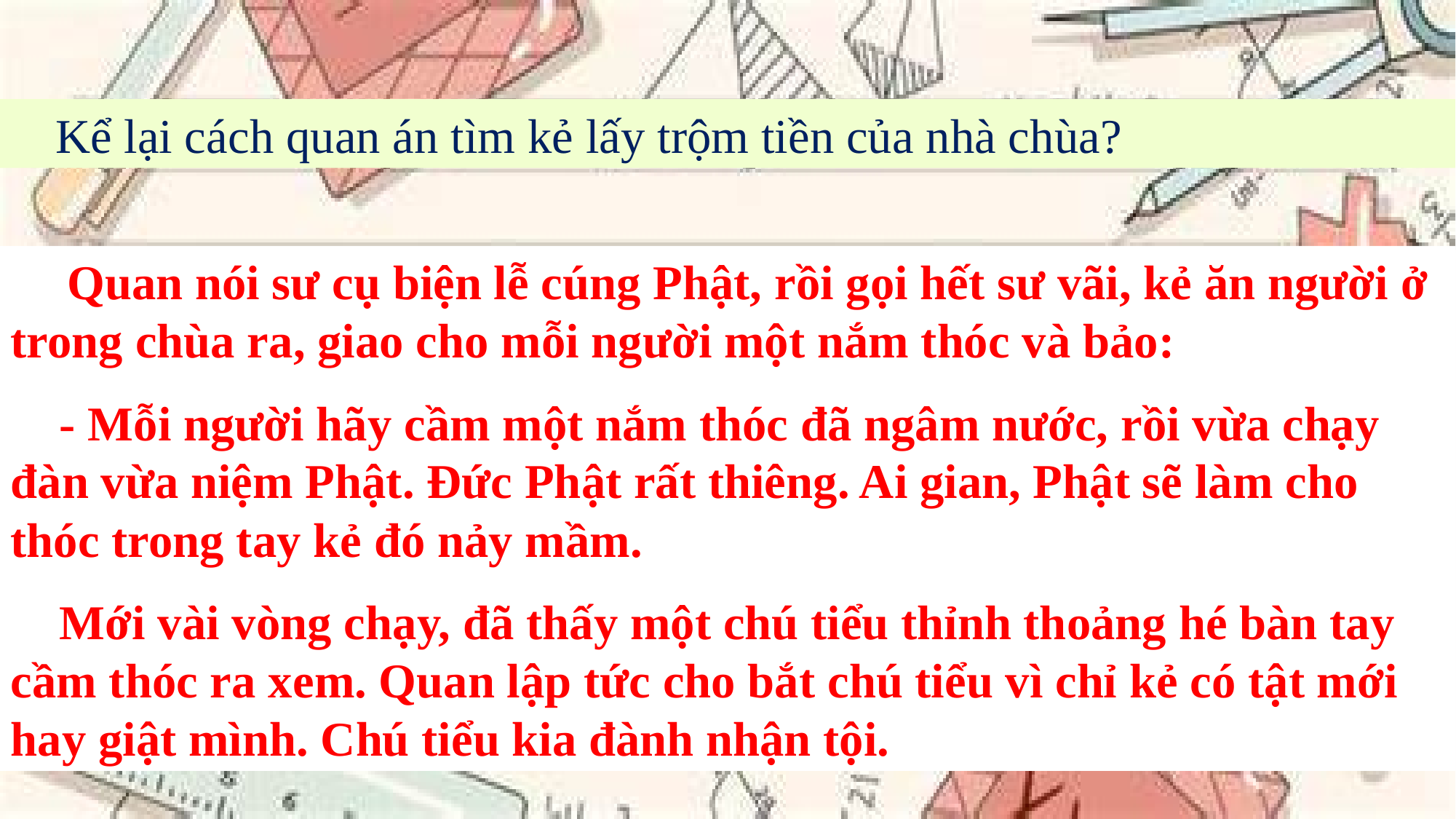

Kể lại cách quan án tìm kẻ lấy trộm tiền của nhà chùa?
     Quan nói sư cụ biện lễ cúng Phật, rồi gọi hết sư vãi, kẻ ăn người ở trong chùa ra, giao cho mỗi người một nắm thóc và bảo:
    - Mỗi người hãy cầm một nắm thóc đã ngâm nước, rồi vừa chạy đàn vừa niệm Phật. Đức Phật rất thiêng. Ai gian, Phật sẽ làm cho thóc trong tay kẻ đó nảy mầm.
    Mới vài vòng chạy, đã thấy một chú tiểu thỉnh thoảng hé bàn tay cầm thóc ra xem. Quan lập tức cho bắt chú tiểu vì chỉ kẻ có tật mới hay giật mình. Chú tiểu kia đành nhận tội.